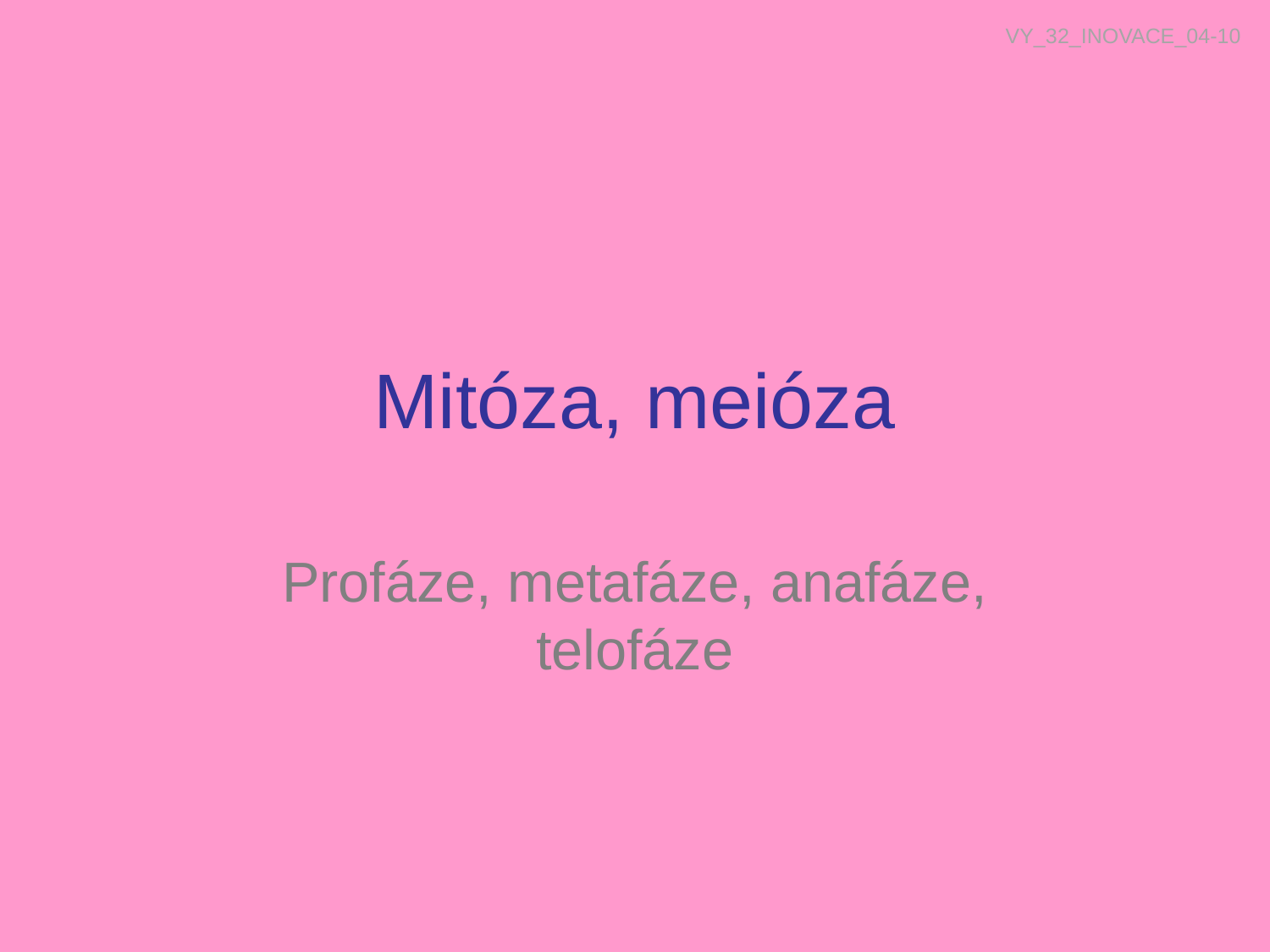

VY_32_INOVACE_04-10
Mitóza, meióza
Profáze, metafáze, anafáze, telofáze